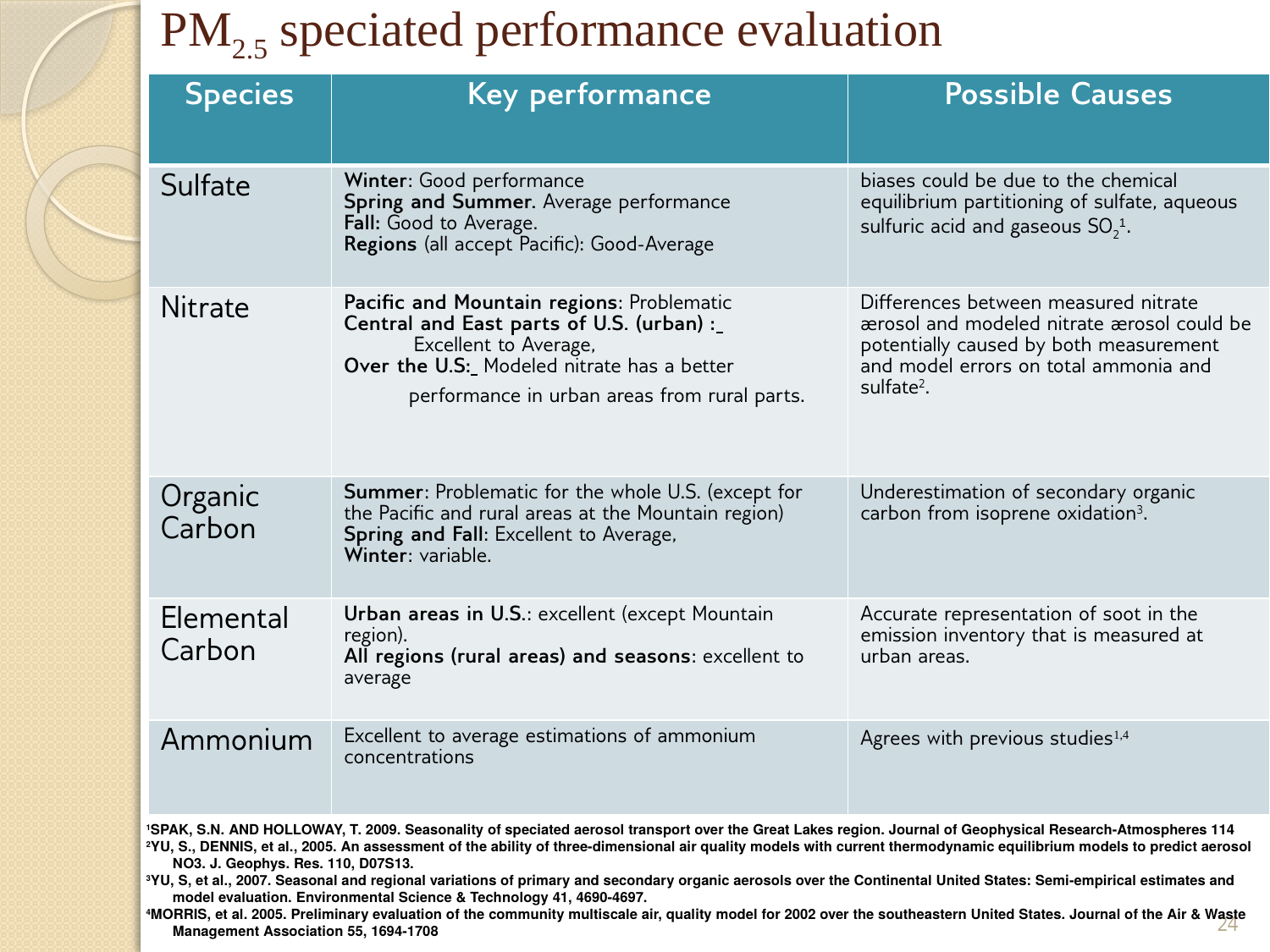

# PM2.5 speciated performance evaluation
| Species | Key performance | Possible Causes |
| --- | --- | --- |
| Sulfate | Winter: Good performance Spring and Summer. Average performance Fall: Good to Average. Regions (all accept Pacific): Good-Average | biases could be due to the chemical equilibrium partitioning of sulfate, aqueous sulfuric acid and gaseous SO21. |
| Nitrate | Pacific and Mountain regions: Problematic Central and East parts of U.S. (urban) : Excellent to Average, Over the U.S: Modeled nitrate has a better performance in urban areas from rural parts. | Differences between measured nitrate aerosol and modeled nitrate aerosol could be potentially caused by both measurement and model errors on total ammonia and sulfate2. |
| Organic Carbon | Summer: Problematic for the whole U.S. (except for the Pacific and rural areas at the Mountain region) Spring and Fall: Excellent to Average, Winter: variable. | Underestimation of secondary organic carbon from isoprene oxidation3. |
| Elemental Carbon | Urban areas in U.S.: excellent (except Mountain region). All regions (rural areas) and seasons: excellent to average | Accurate representation of soot in the emission inventory that is measured at urban areas. |
| Ammonium | Excellent to average estimations of ammonium concentrations | Agrees with previous studies1,4 |
1SPAK, S.N. AND HOLLOWAY, T. 2009. Seasonality of speciated aerosol transport over the Great Lakes region. Journal of Geophysical Research-Atmospheres 114
2YU, S., DENNIS, et al., 2005. An assessment of the ability of three-dimensional air quality models with current thermodynamic equilibrium models to predict aerosol NO3. J. Geophys. Res. 110, D07S13.
3YU, S, et al., 2007. Seasonal and regional variations of primary and secondary organic aerosols over the Continental United States: Semi-empirical estimates and model evaluation. Environmental Science & Technology 41, 4690-4697.
4MORRIS, et al. 2005. Preliminary evaluation of the community multiscale air, quality model for 2002 over the southeastern United States. Journal of the Air & Waste Management Association 55, 1694-1708

24